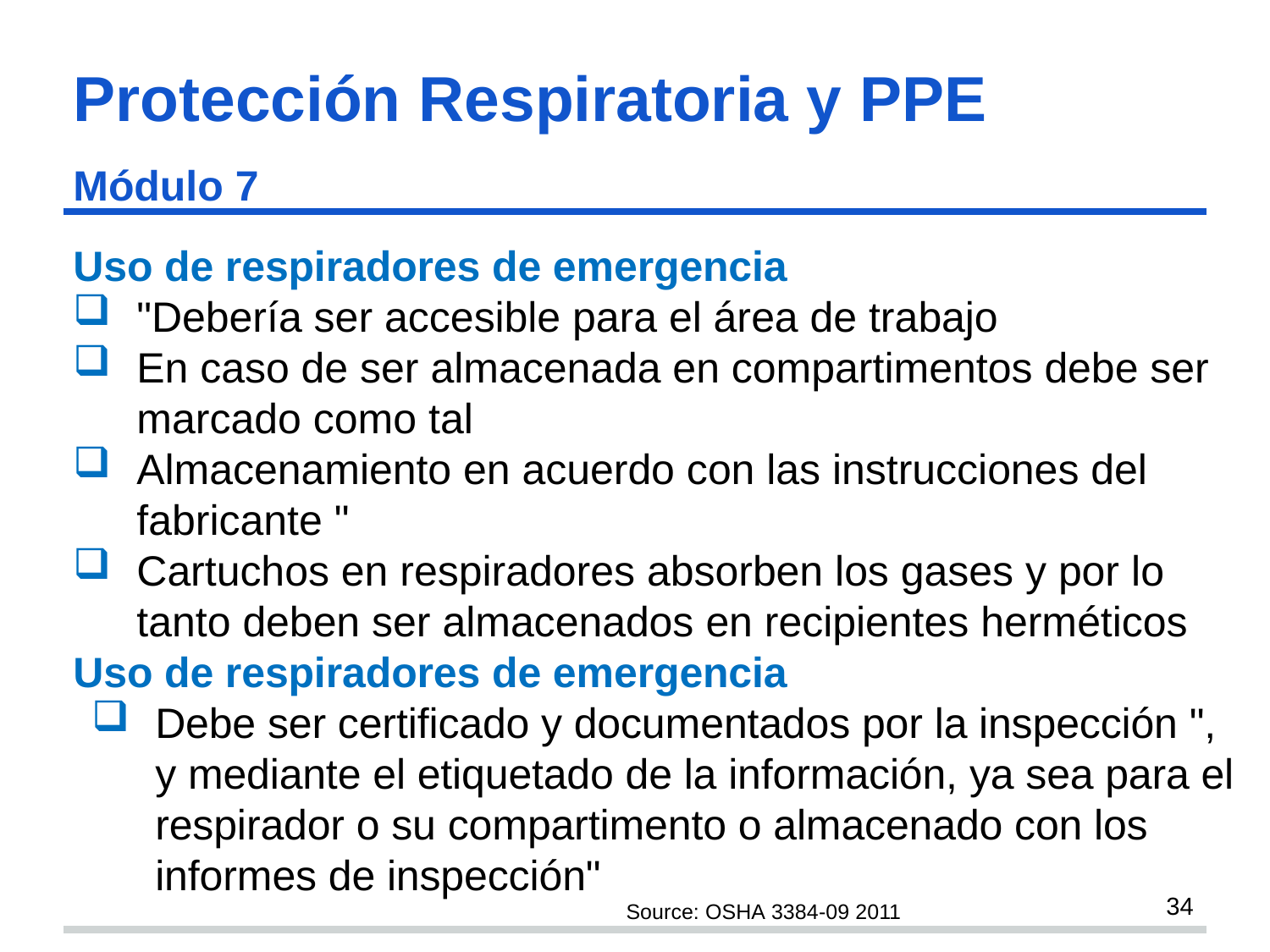

# Protección Respiratoria y PPE Módulo 7 s34

Uso de respiradores de emergencia
"Debería ser accesible para el área de trabajo
En caso de ser almacenada en compartimentos debe ser marcado como tal
Almacenamiento en acuerdo con las instrucciones del fabricante "
Cartuchos en respiradores absorben los gases y por lo tanto deben ser almacenados en recipientes herméticos
Uso de respiradores de emergencia
Debe ser certificado y documentados por la inspección ", y mediante el etiquetado de la información, ya sea para el respirador o su compartimento o almacenado con los informes de inspección"
34
Source: OSHA 3384-09 2011